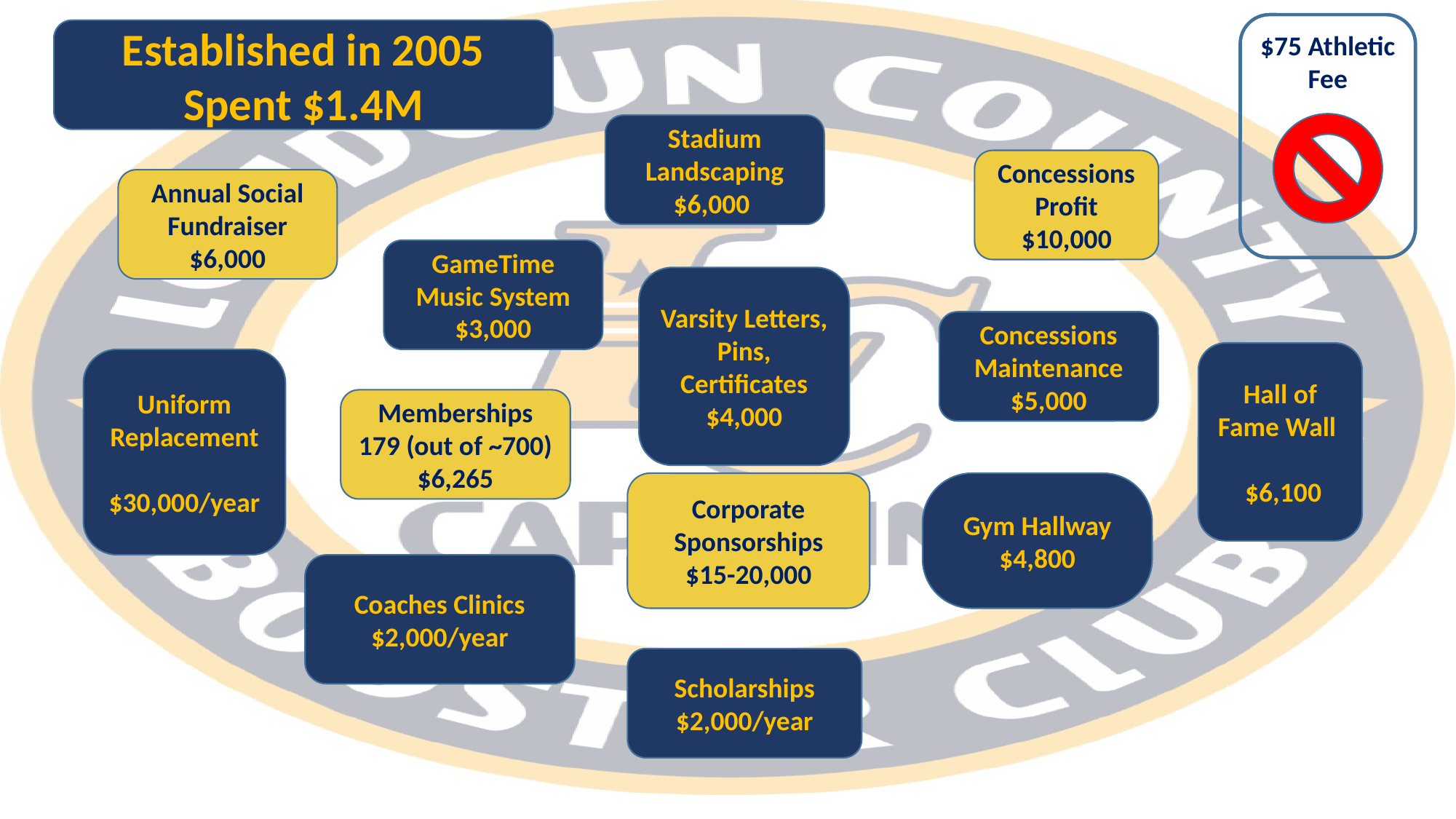

$75 Athletic Fee
Established in 2005
Spent $1.4M

Stadium Landscaping
$6,000
Concessions Profit $10,000
Annual Social Fundraiser $6,000
GameTime Music System $3,000
Varsity Letters, Pins, Certificates
$4,000
Concessions Maintenance $5,000
Hall of Fame Wall
 $6,100
Uniform
Replacement

$30,000/year

Memberships
179 (out of ~700)
$6,265

Gym Hallway
$4,800
Corporate Sponsorships
$15-20,000
Coaches Clinics $2,000/year
Scholarships
$2,000/year